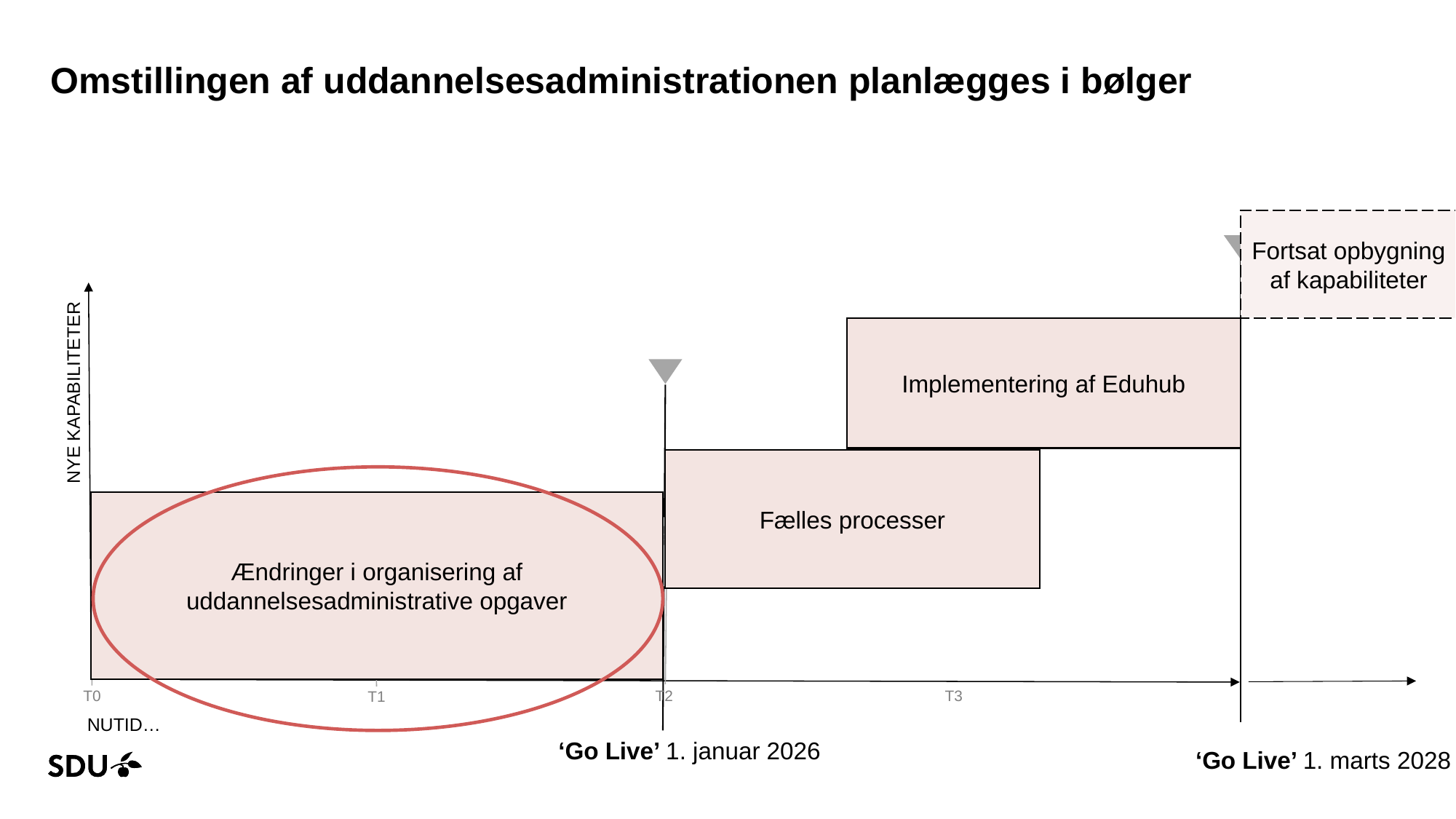

# Omstillingen af uddannelsesadministrationen planlægges i bølger
Fortsat opbygning af kapabiliteter

NYE KAPABILITETER

Anden forandringsbølge

Uddannelsesadministrationen
Andre projekter

Første forandringsbølge

Uddannelsesadministrationen
Andre projekter

NUTID…
Implementering af Eduhub

Fælles processer

Ændringer i organisering af uddannelsesadministrative opgaver

T3
T0
T2
T1
‘Go Live’ 1. januar 2026
‘Go Live’ 1. marts 2028
06-03-2025
2